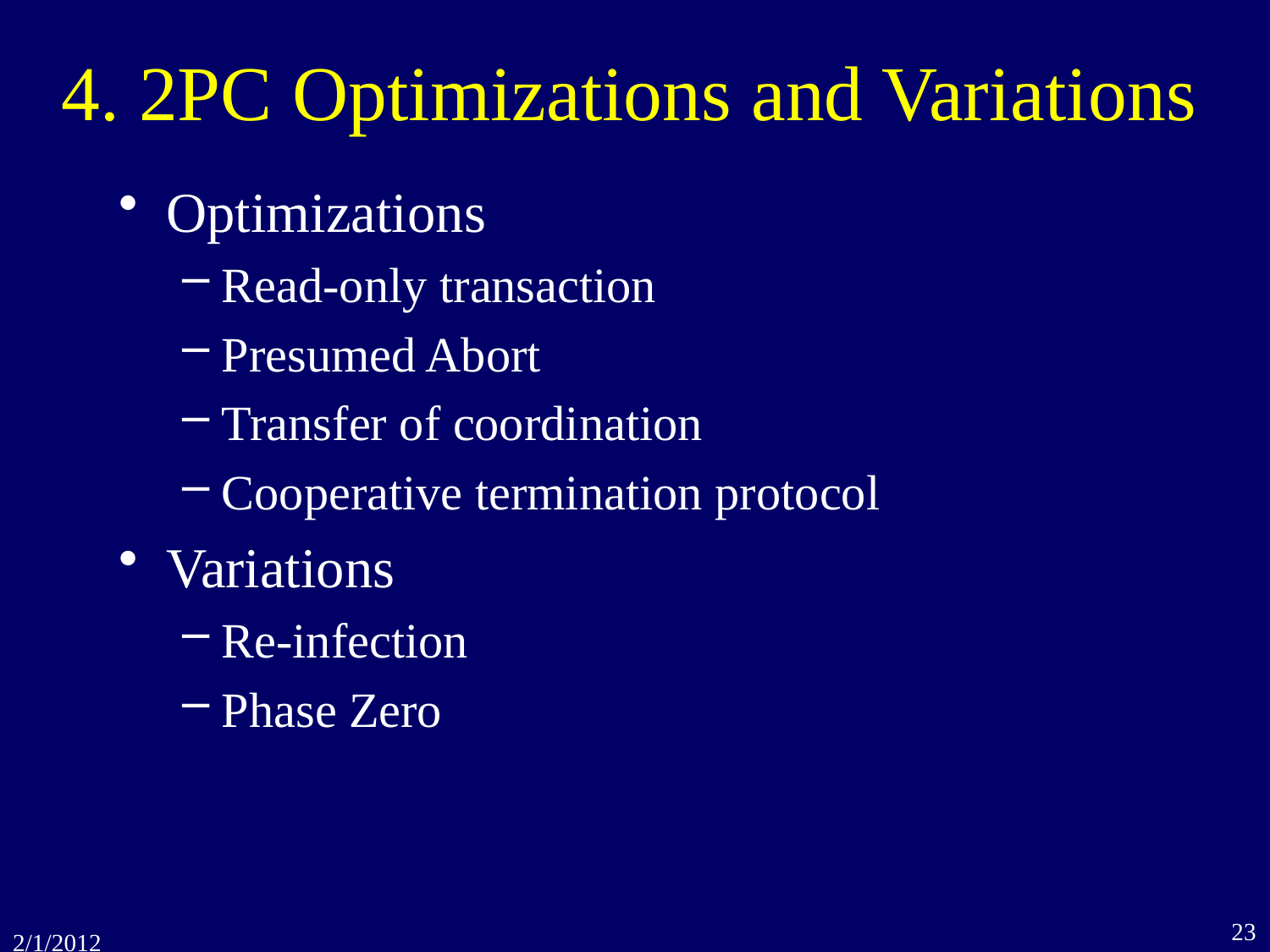

# 4. 2PC Optimizations and Variations
Optimizations
Read-only transaction
Presumed Abort
Transfer of coordination
Cooperative termination protocol
Variations
Re-infection
Phase Zero

23
2/1/2012